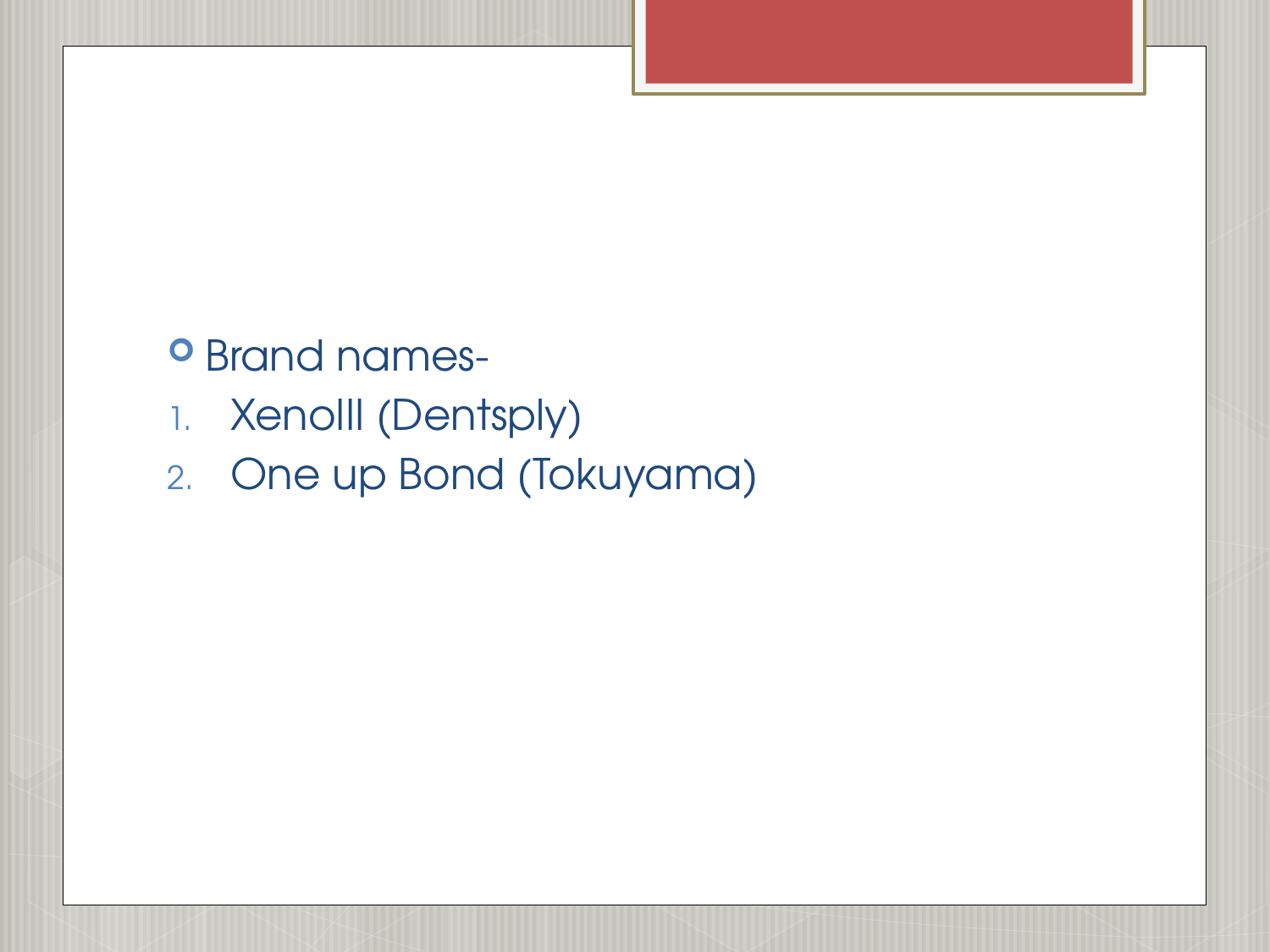

#
Brand names-
XenoIII (Dentsply)
One up Bond (Tokuyama)